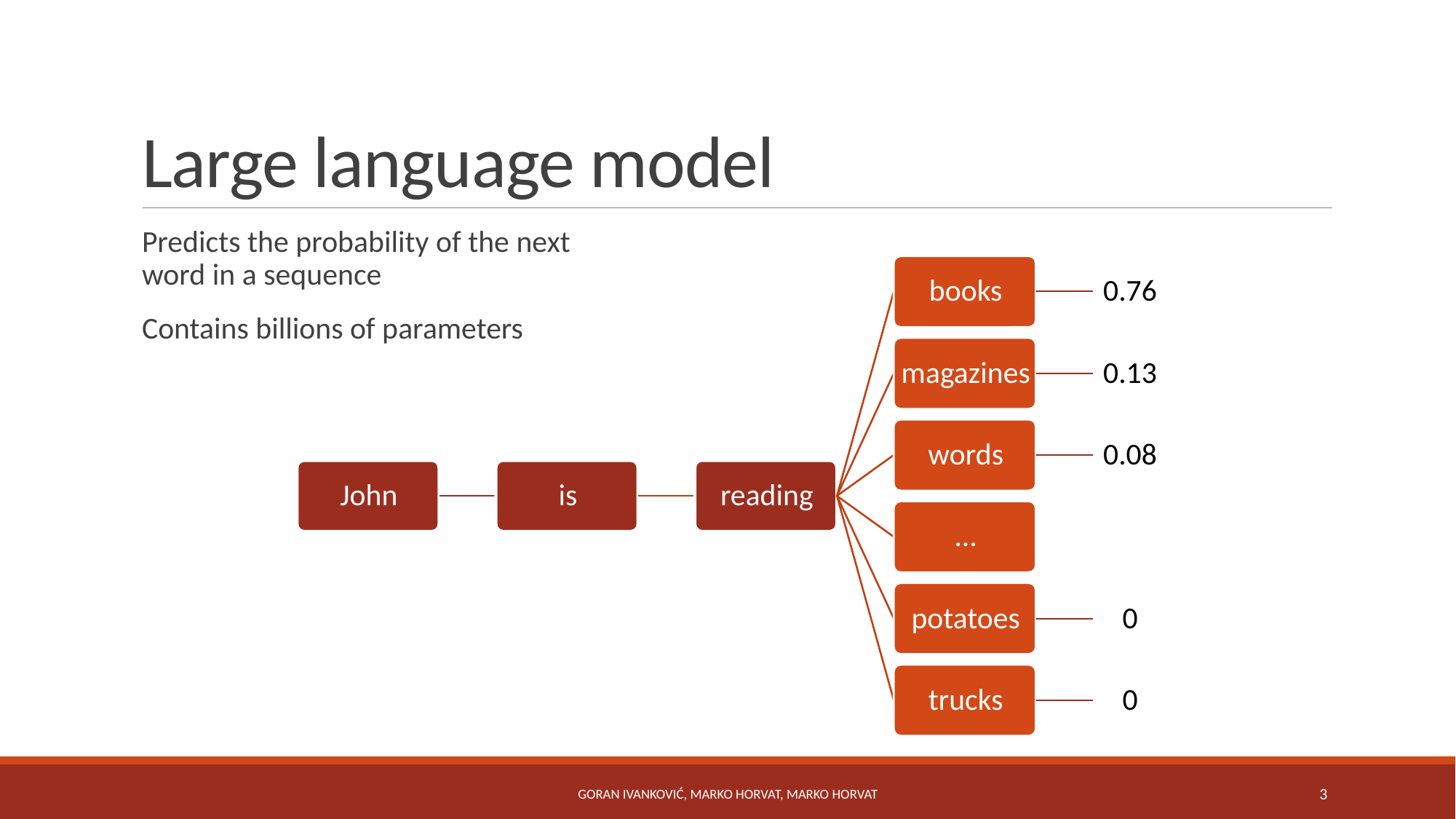

# Large language model
Predicts the probability of the next word in a sequence
Contains billions of parameters
John

is

reading

books

0.76

magazines

0.13

words

0.08

…

potatoes

0

trucks

0
Goran Ivanković, Marko Horvat, Marko Horvat
3